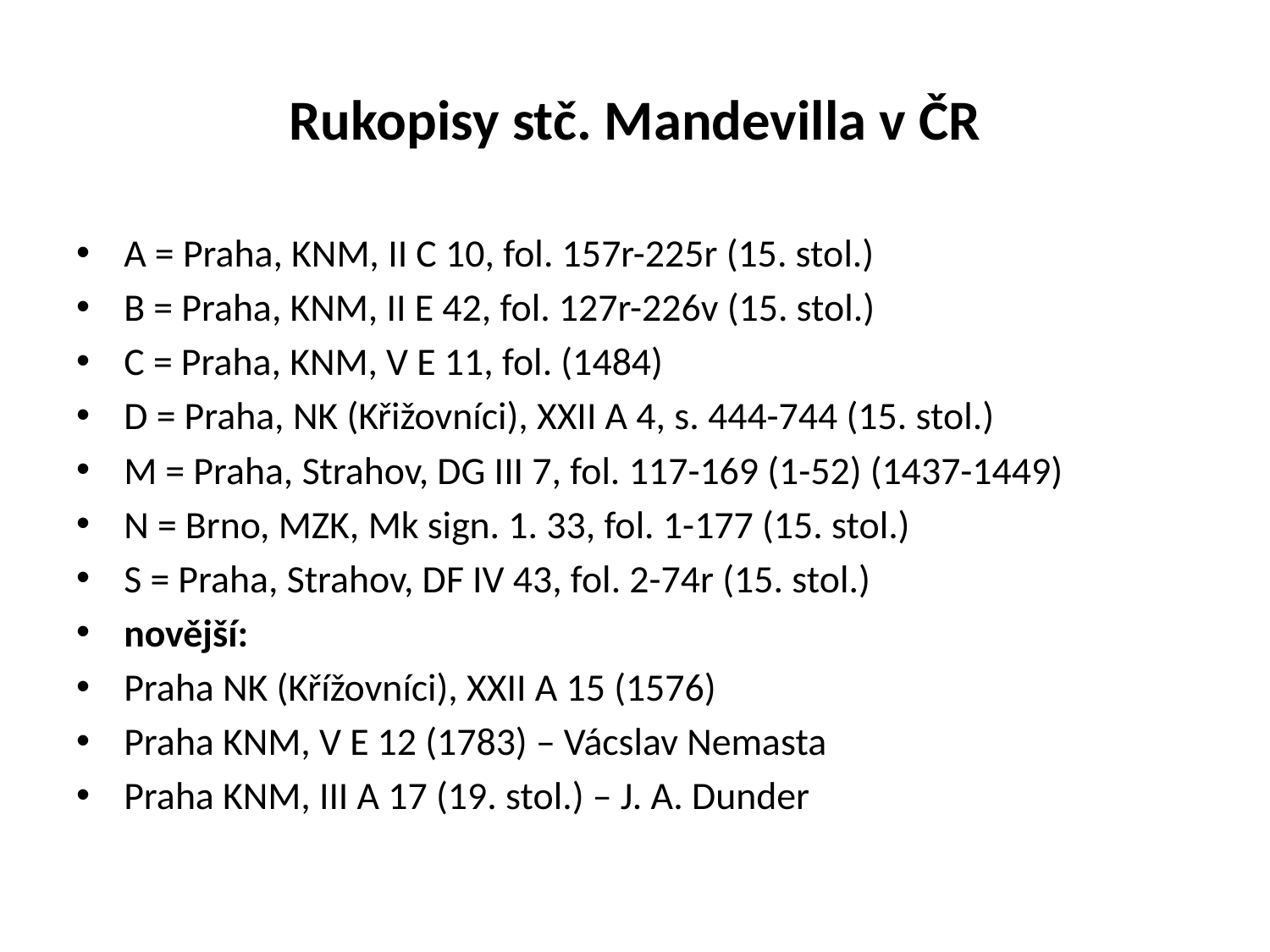

# Rukopisy stč. Mandevilla v ČR
A = Praha, KNM, II C 10, fol. 157r-225r (15. stol.)
B = Praha, KNM, II E 42, fol. 127r-226v (15. stol.)
C = Praha, KNM, V E 11, fol. (1484)
D = Praha, NK (Křižovníci), XXII A 4, s. 444-744 (15. stol.)
M = Praha, Strahov, DG III 7, fol. 117-169 (1-52) (1437-1449)
N = Brno, MZK, Mk sign. 1. 33, fol. 1-177 (15. stol.)
S = Praha, Strahov, DF IV 43, fol. 2-74r (15. stol.)
novější:
Praha NK (Křížovníci), XXII A 15 (1576)
Praha KNM, V E 12 (1783) – Vácslav Nemasta
Praha KNM, III A 17 (19. stol.) – J. A. Dunder